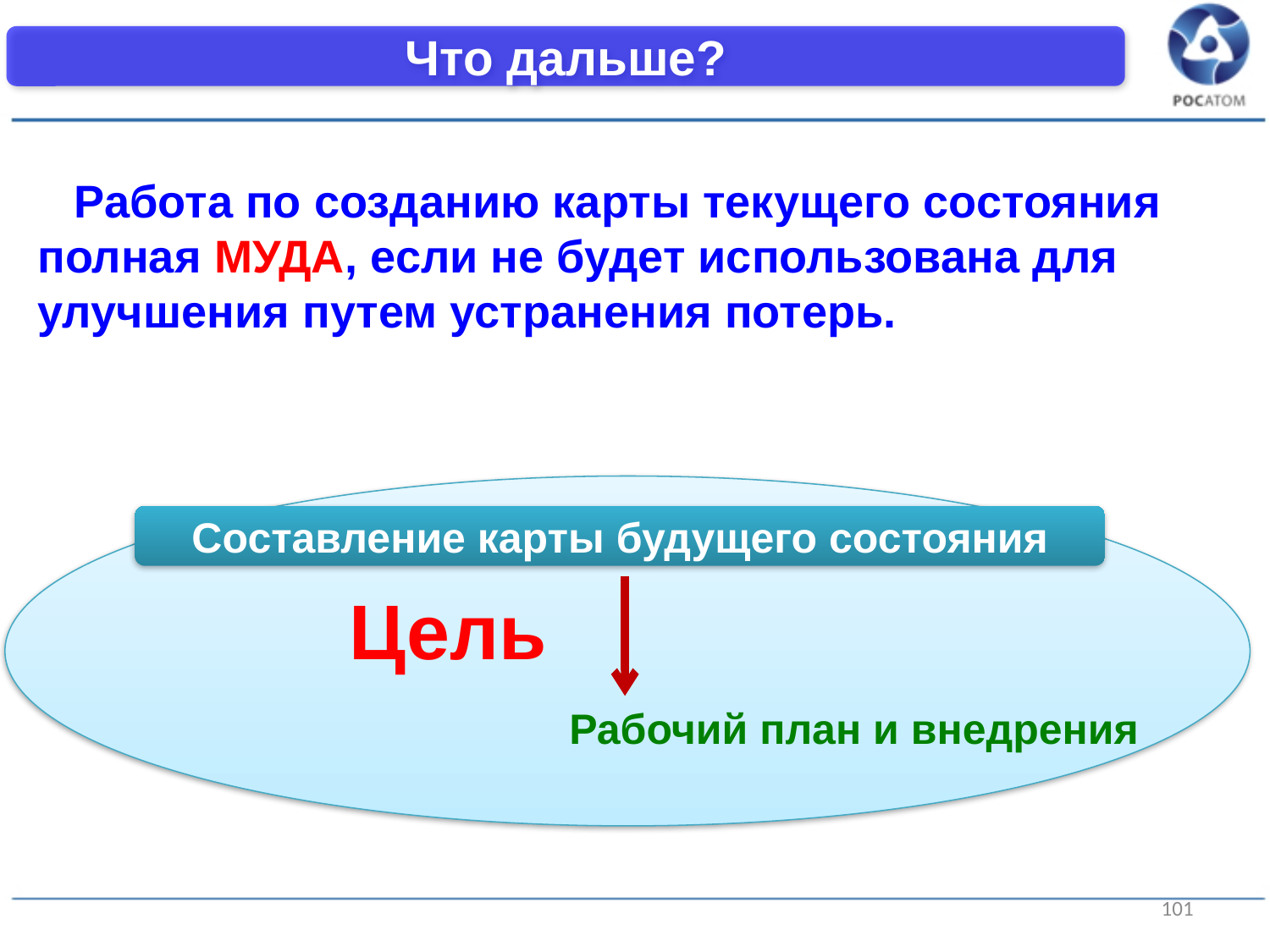

Что дальше?
Работа по созданию карты текущего состояния полная МУДА, если не будет использована для улучшения путем устранения потерь.

Составление карты будущего состояния
Цель
Рабочий план и внедрения
101